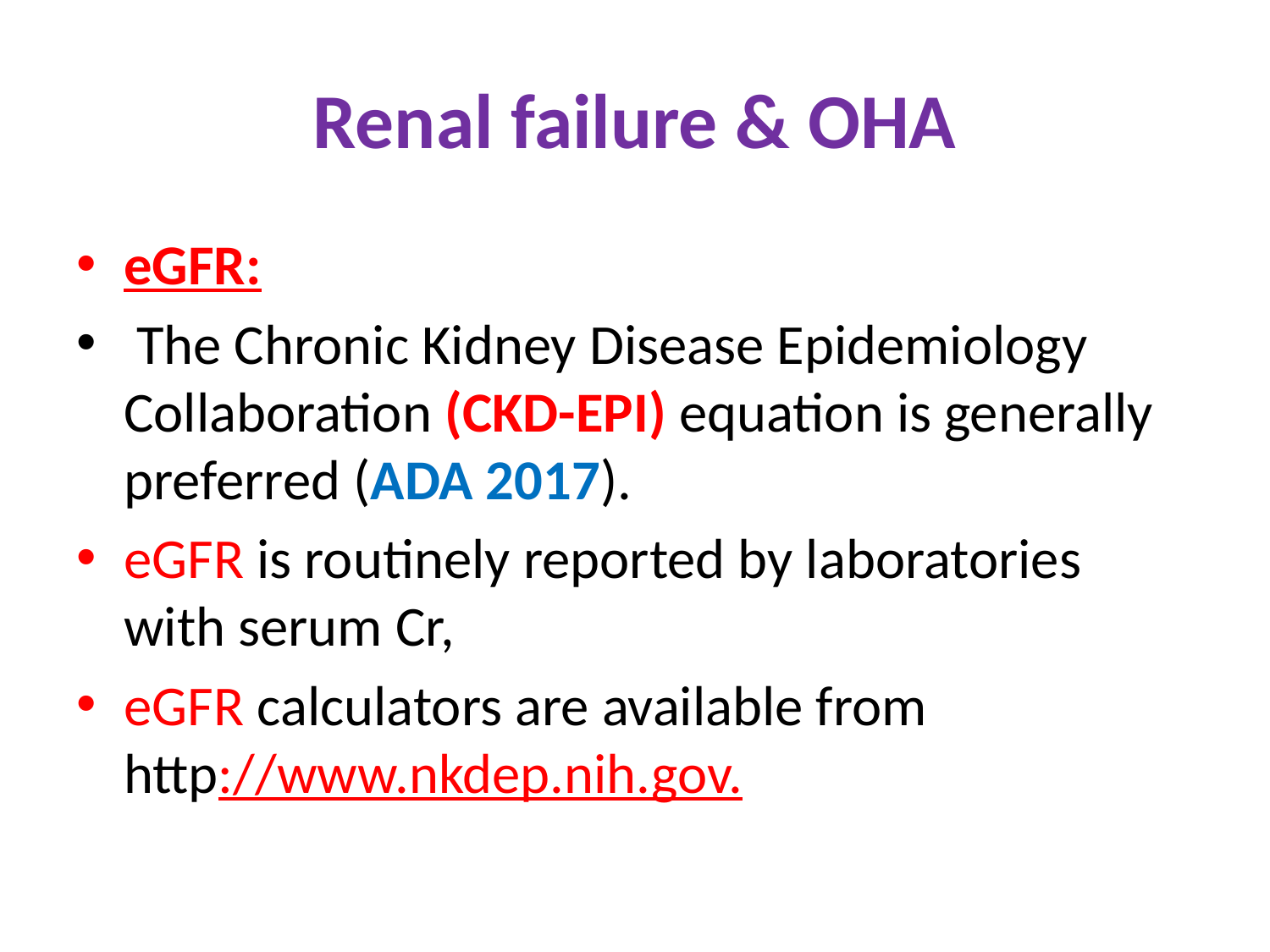

# Renal failure & OHA
eGFR:
 The Chronic Kidney Disease Epidemiology Collaboration (CKD-EPI) equation is generally preferred (ADA 2017).
eGFR is routinely reported by laboratories with serum Cr,
eGFR calculators are available from http://www.nkdep.nih.gov.